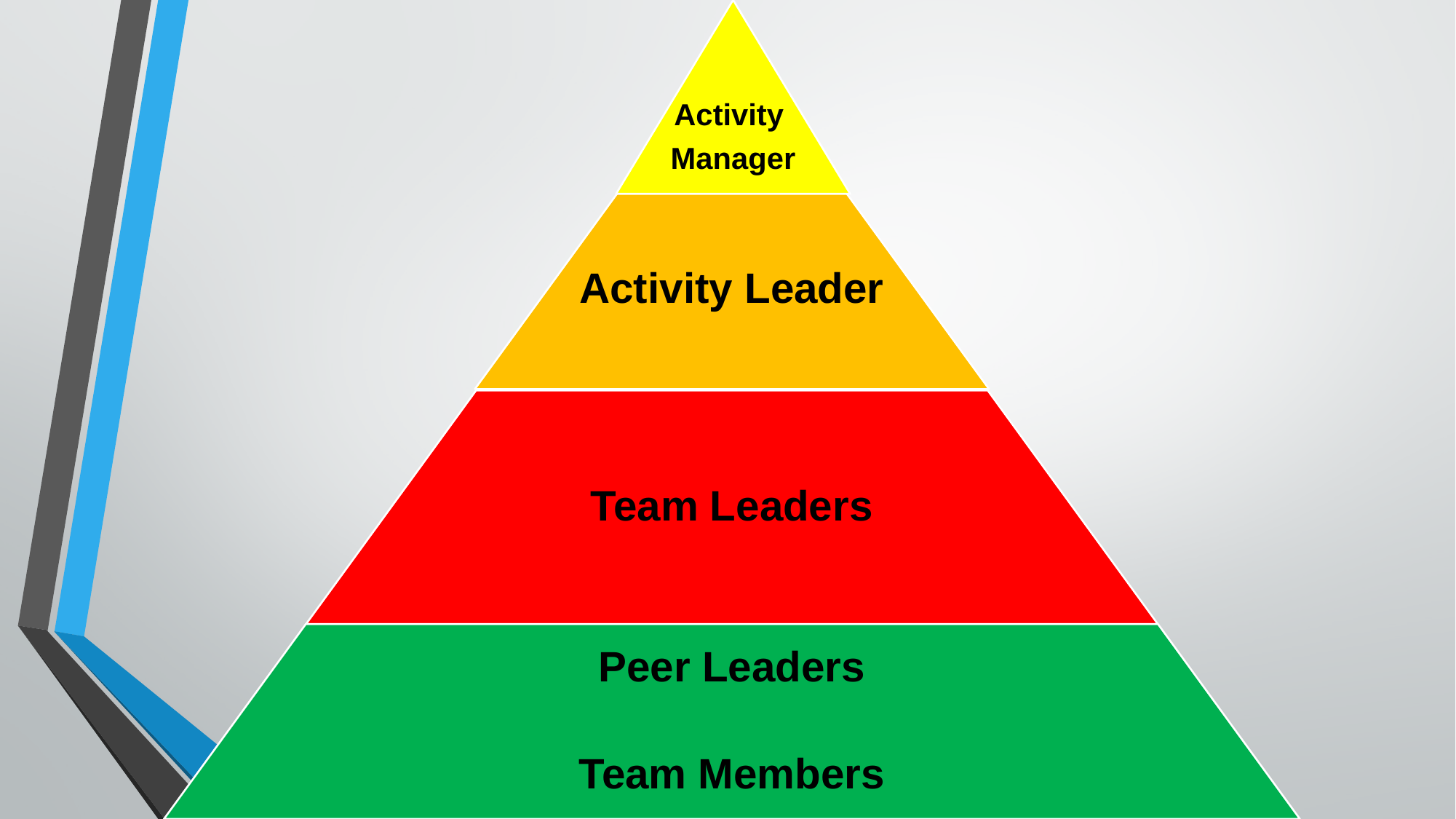

Activity
Manager

Activity Leader

Team Leaders

Peer Leaders
Team Members